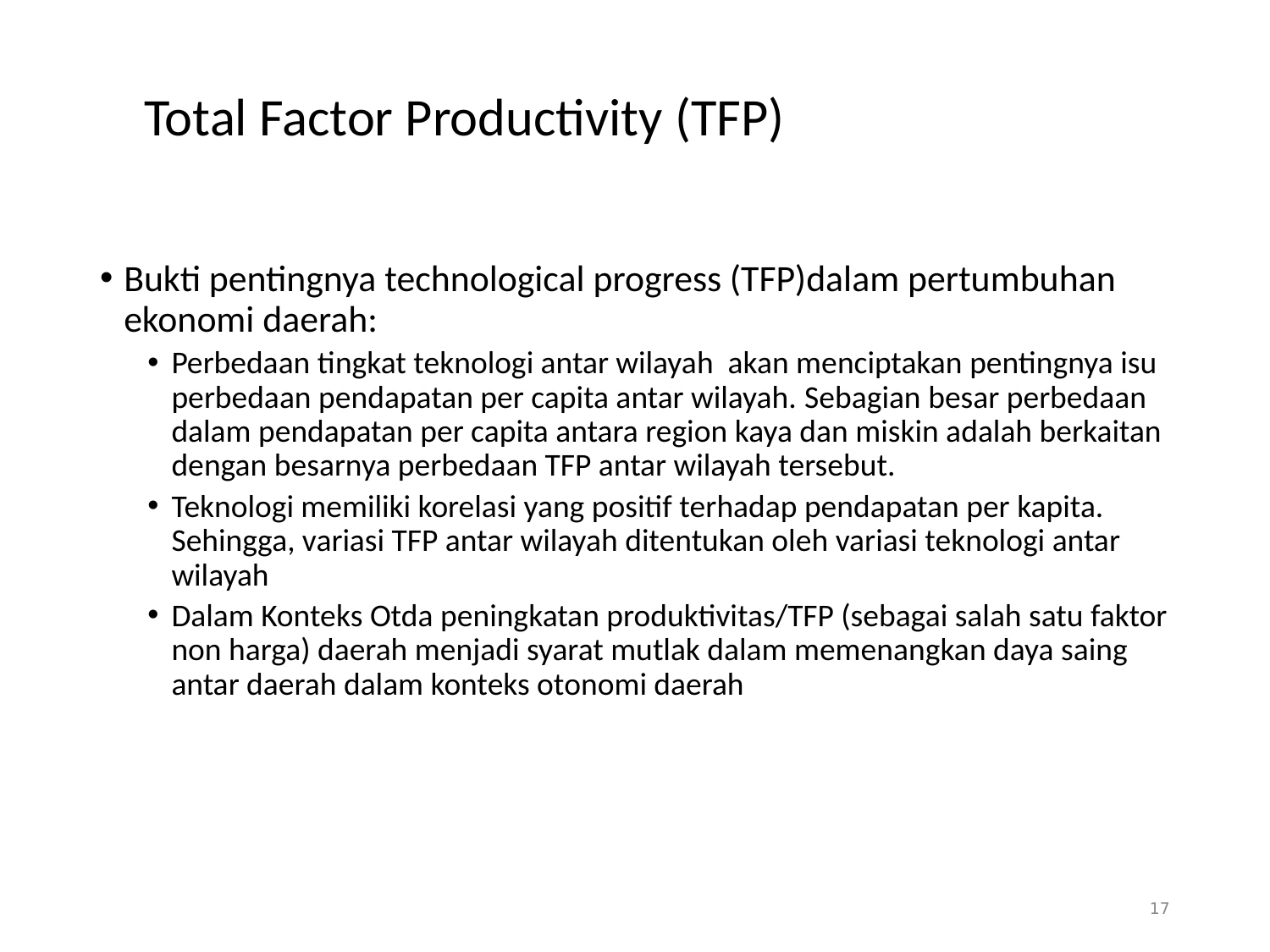

# Total Factor Productivity (TFP)
Bukti pentingnya technological progress (TFP)dalam pertumbuhan ekonomi daerah:
Perbedaan tingkat teknologi antar wilayah  akan menciptakan pentingnya isu perbedaan pendapatan per capita antar wilayah. Sebagian besar perbedaan dalam pendapatan per capita antara region kaya dan miskin adalah berkaitan dengan besarnya perbedaan TFP antar wilayah tersebut.
Teknologi memiliki korelasi yang positif terhadap pendapatan per kapita. Sehingga, variasi TFP antar wilayah ditentukan oleh variasi teknologi antar wilayah
Dalam Konteks Otda peningkatan produktivitas/TFP (sebagai salah satu faktor non harga) daerah menjadi syarat mutlak dalam memenangkan daya saing antar daerah dalam konteks otonomi daerah
17